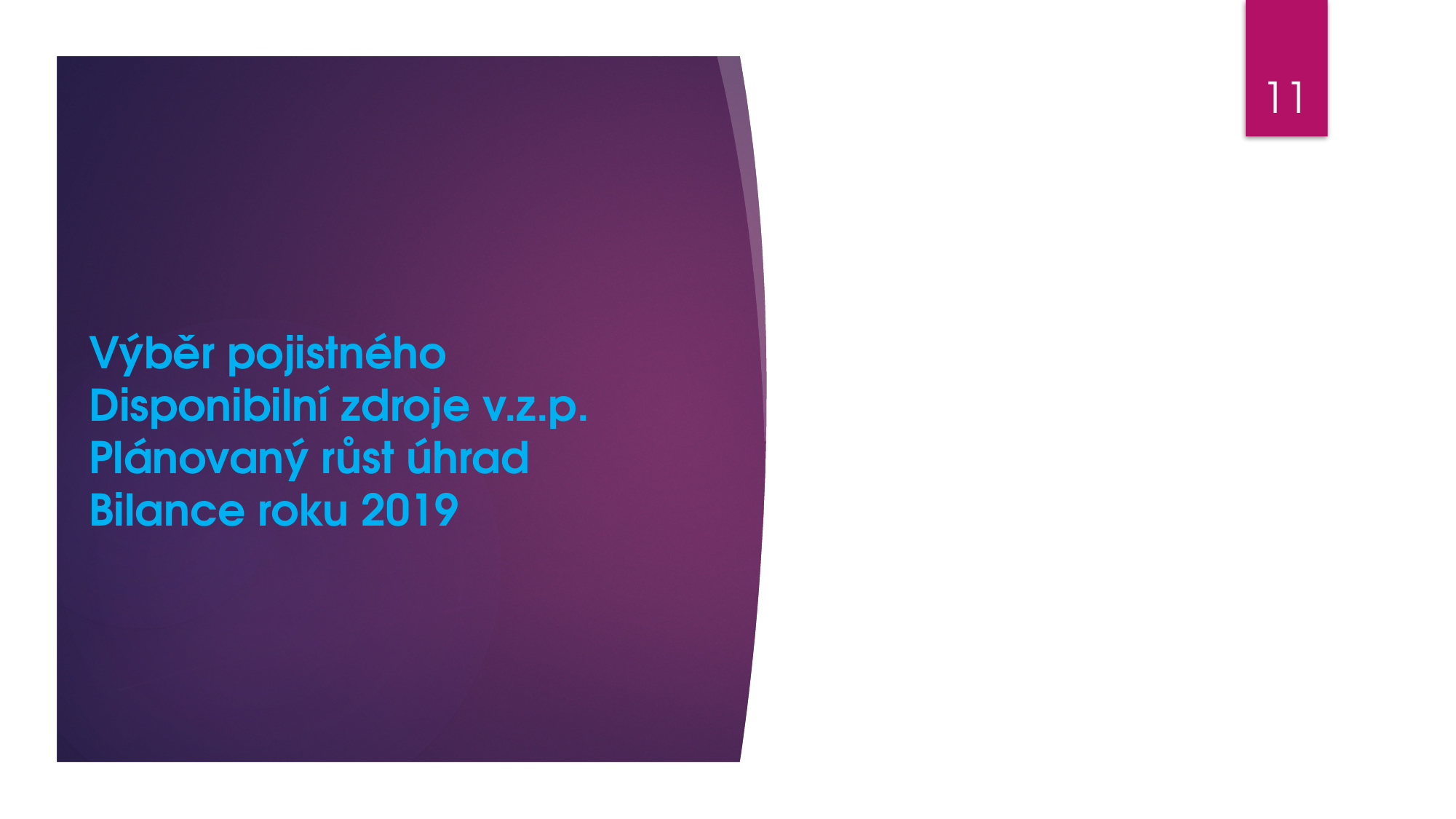

11
# Výběr pojistného Disponibilní zdroje v.z.p. Plánovaný růst úhrad Bilance roku 2019